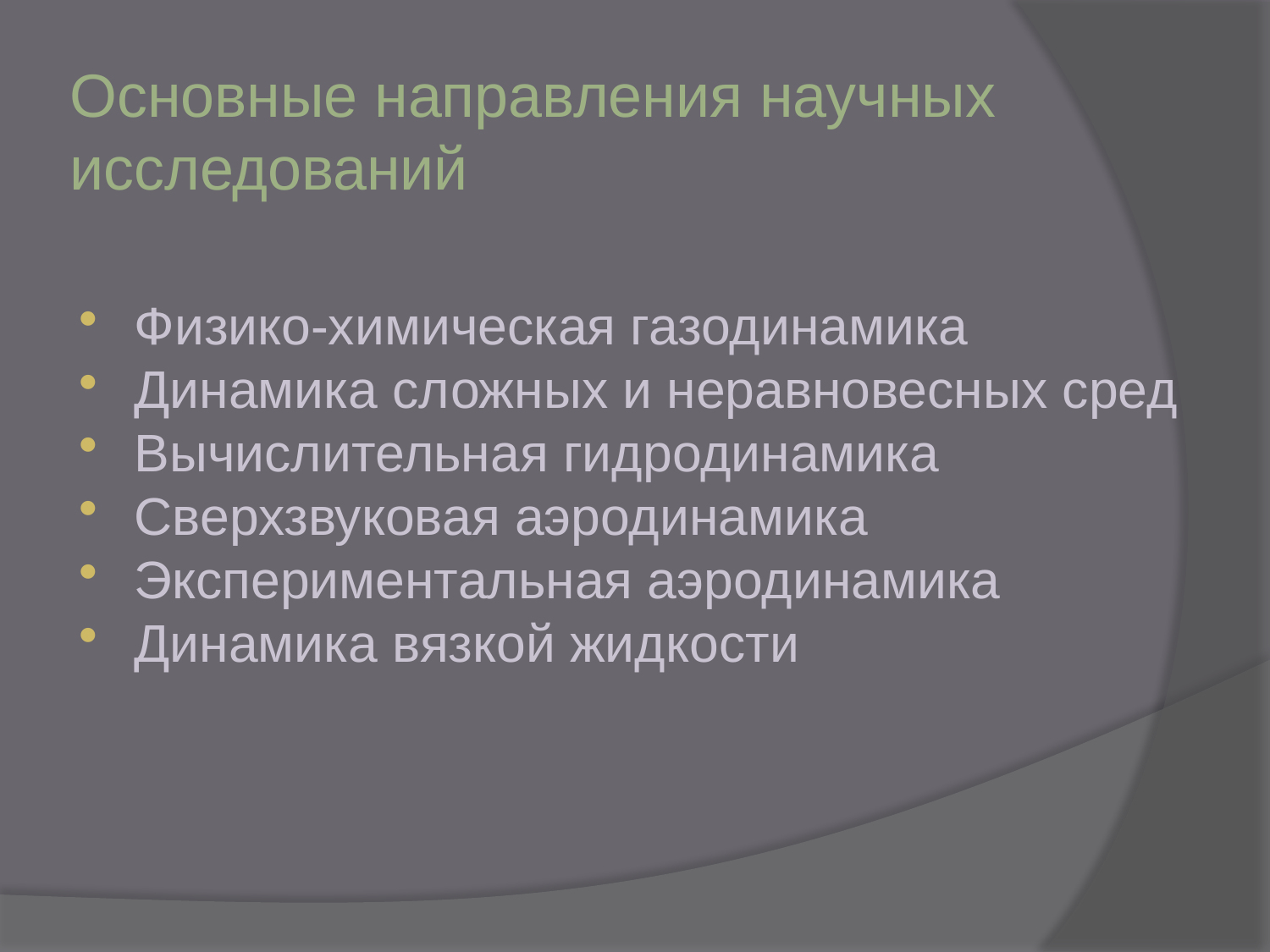

# Основные направления научных исследований

Физико-химическая газодинамика
Динамика сложных и неравновесных сред
Вычислительная гидродинамика
Сверхзвуковая аэродинамика
Экспериментальная аэродинамика
Динамика вязкой жидкости